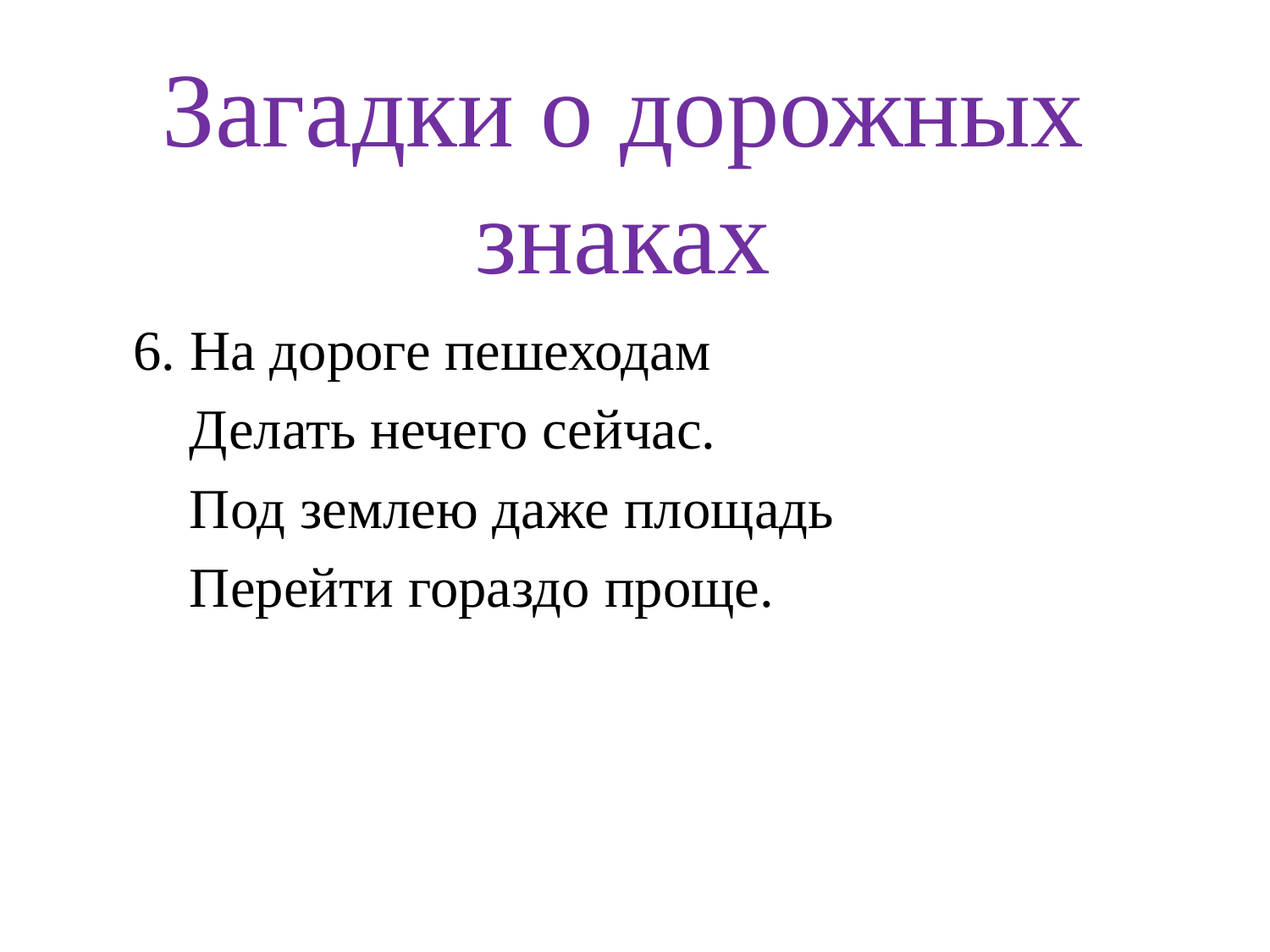

# Загадки о дорожных знаках
    6. На дороге пешеходам
        Делать нечего сейчас.
        Под землею даже площадь
        Перейти гораздо проще.